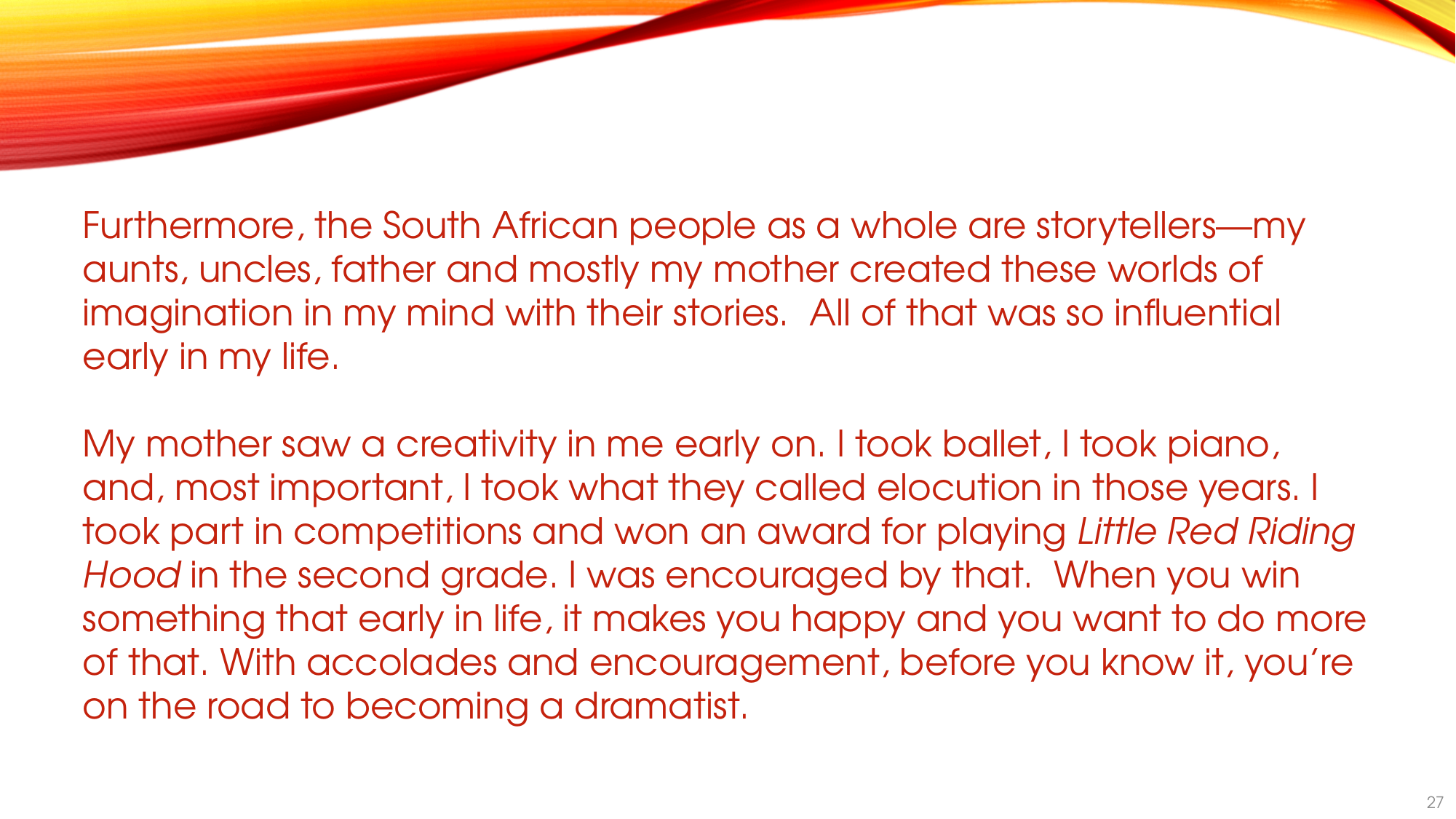

Furthermore, the South African people as a whole are storytellers—my aunts, uncles, father and mostly my mother created these worlds of imagination in my mind with their stories.  All of that was so influential early in my life.

My mother saw a creativity in me early on. I took ballet, I took piano, and, most important, I took what they called elocution in those years. I took part in competitions and won an award for playing Little Red Riding Hood in the second grade. I was encouraged by that.  When you win something that early in life, it makes you happy and you want to do more of that. With accolades and encouragement, before you know it, you’re on the road to becoming a dramatist.
27